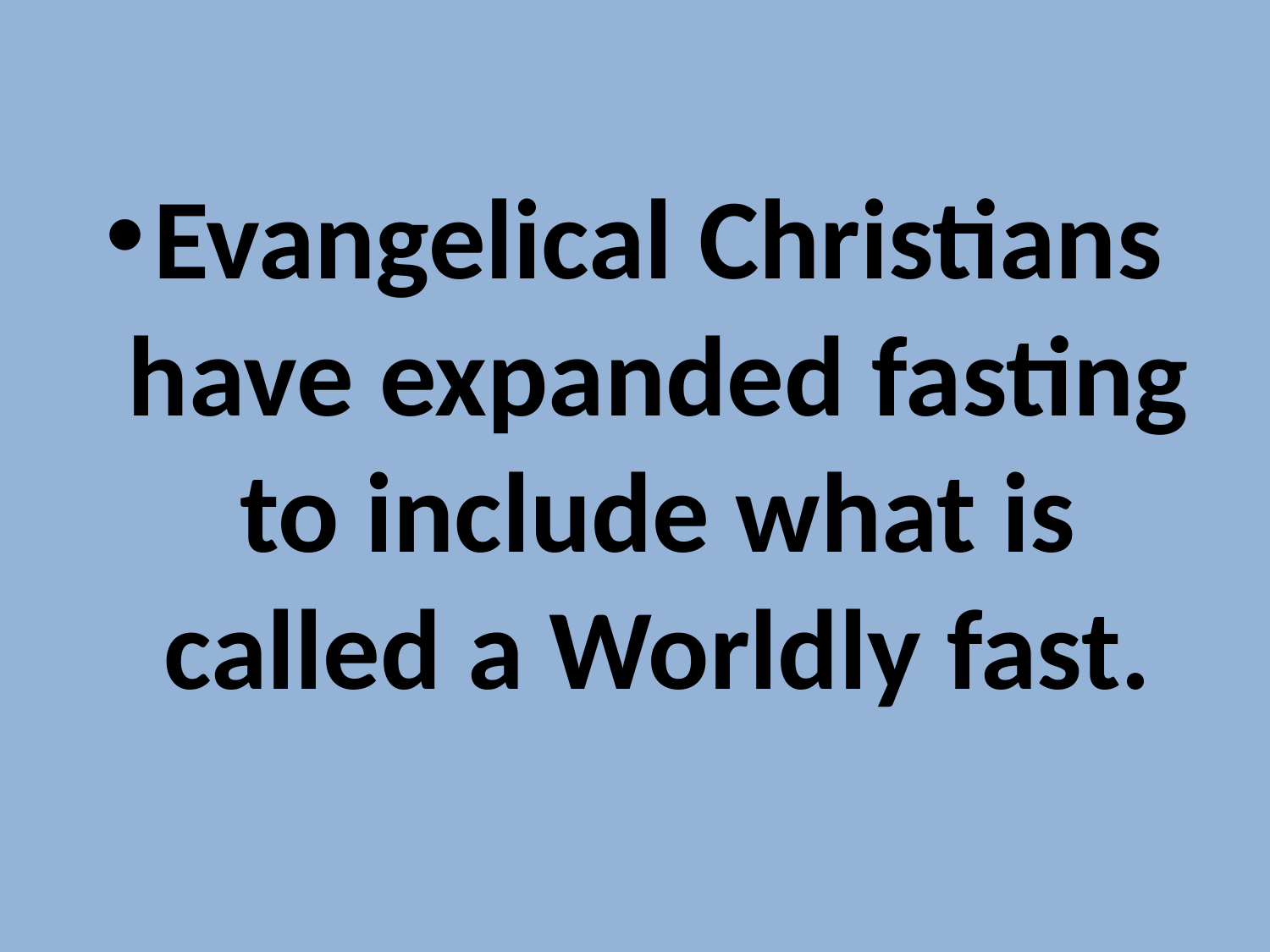

#
Evangelical Christians have expanded fasting to include what is called a Worldly fast.